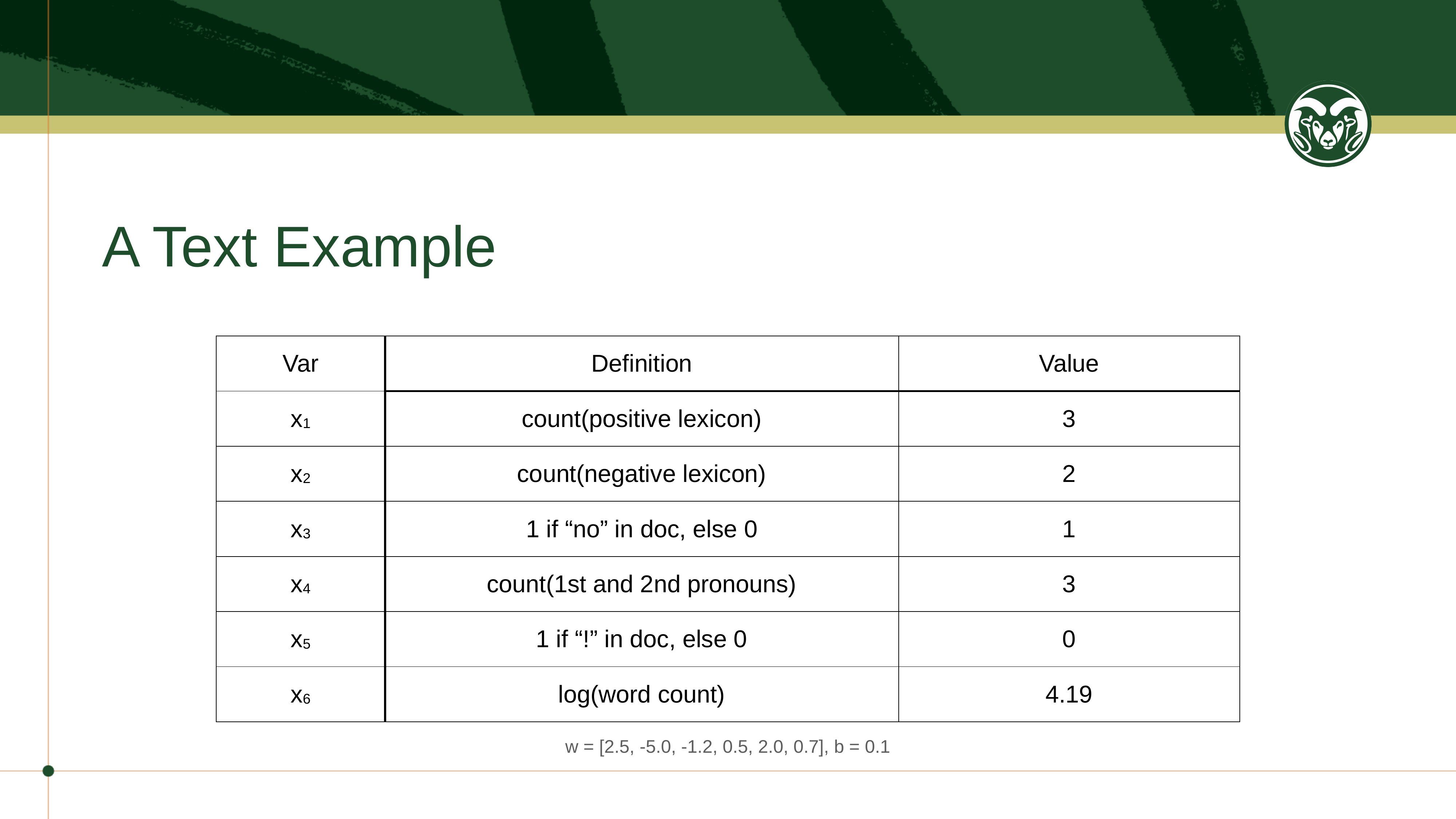

# A Text Example

| Var | Definition | Value |
| --- | --- | --- |
| x1 | count(positive lexicon) | 3 |
| x2 | count(negative lexicon) | 2 |
| x3 | 1 if “no” in doc, else 0 | 1 |
| x4 | count(1st and 2nd pronouns) | 3 |
| x5 | 1 if “!” in doc, else 0 | 0 |
| x6 | log(word count) | 4.19 |
w = [2.5, -5.0, -1.2, 0.5, 2.0, 0.7], b = 0.1
30